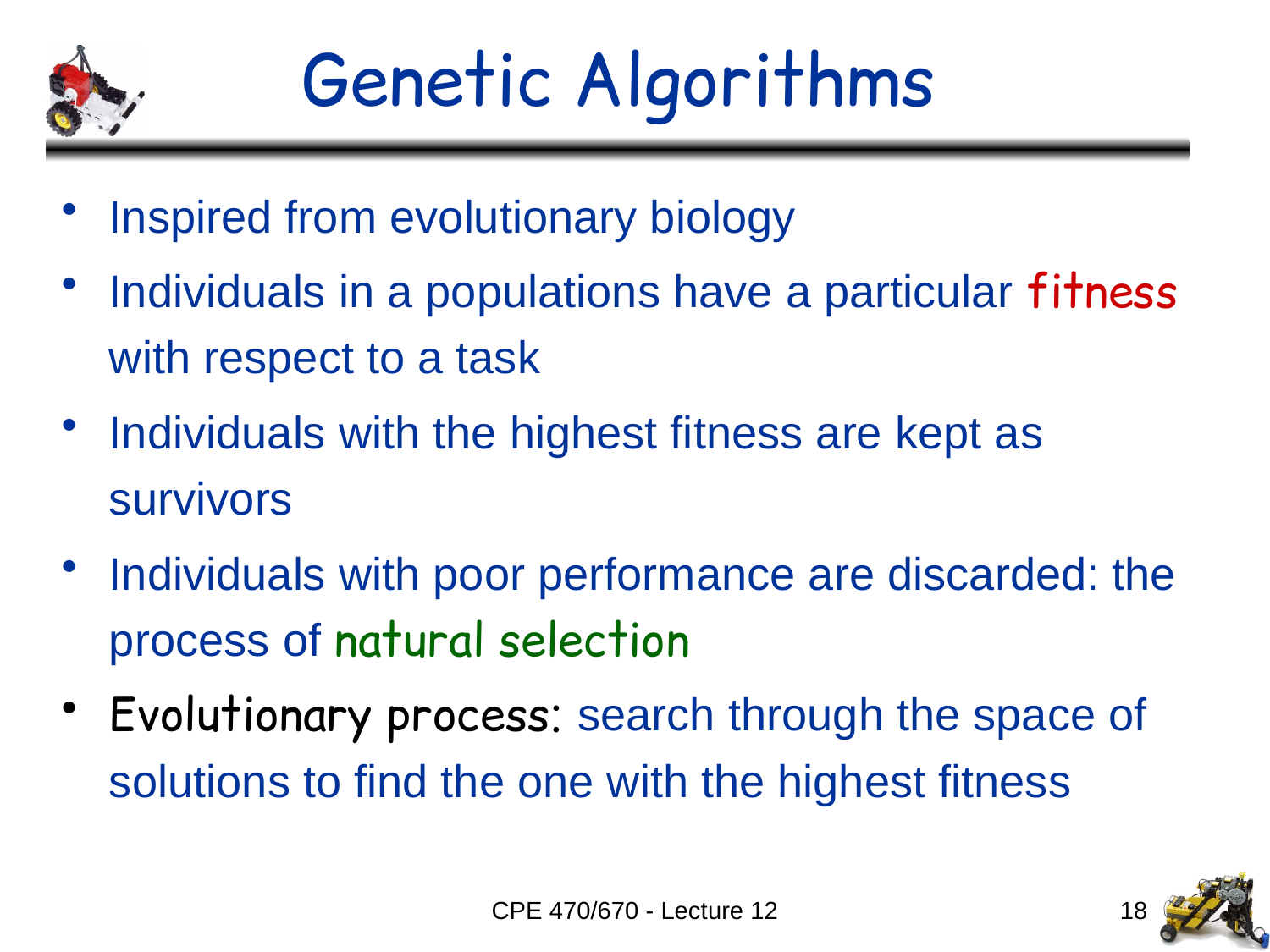

# Genetic Algorithms
Inspired from evolutionary biology
Individuals in a populations have a particular fitness with respect to a task
Individuals with the highest fitness are kept as survivors
Individuals with poor performance are discarded: the process of natural selection
Evolutionary process: search through the space of solutions to find the one with the highest fitness
CPE 470/670 - Lecture 12
18